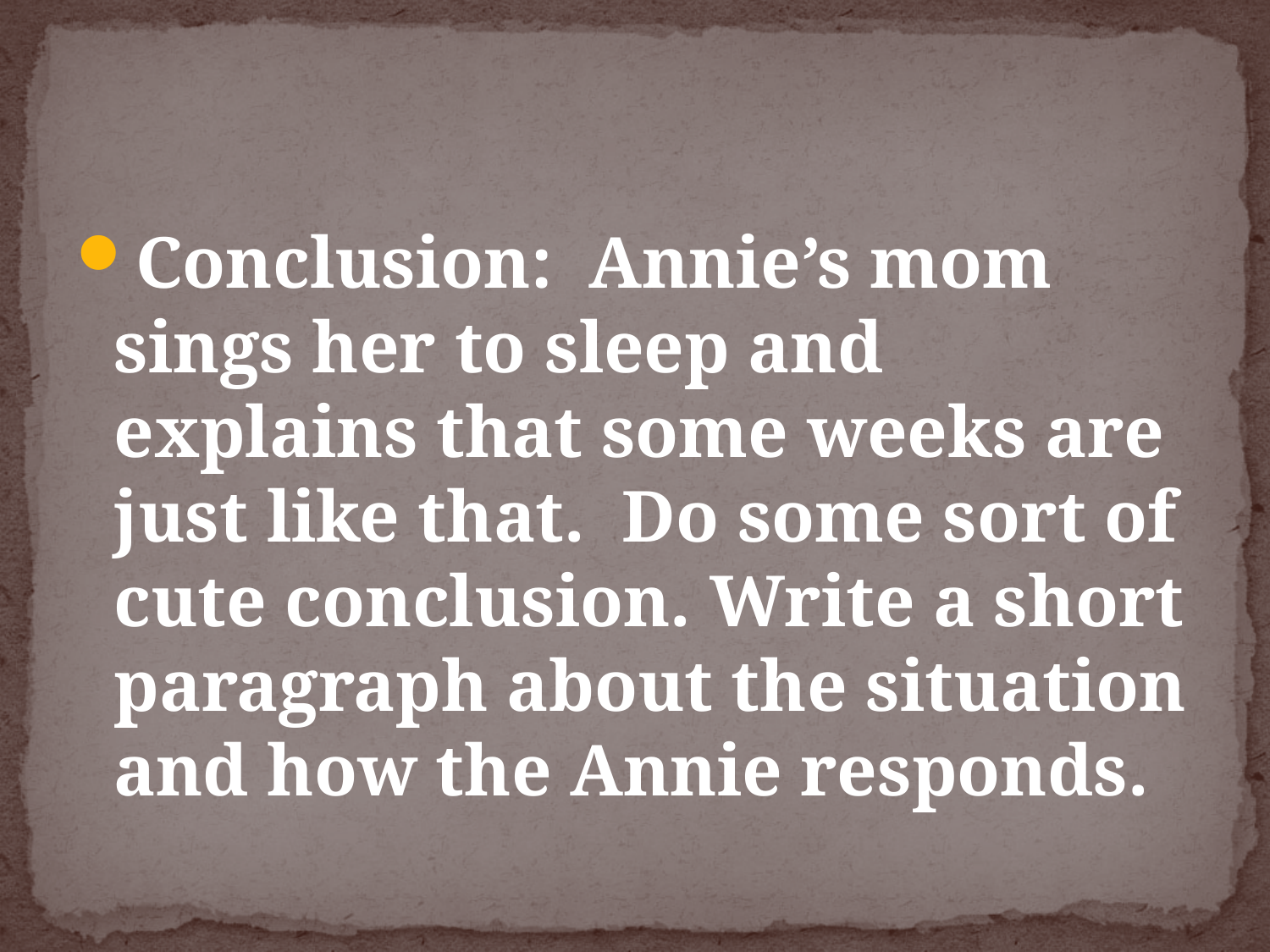

Conclusion:  Annie’s mom sings her to sleep and explains that some weeks are just like that.  Do some sort of cute conclusion. Write a short paragraph about the situation and how the Annie responds.